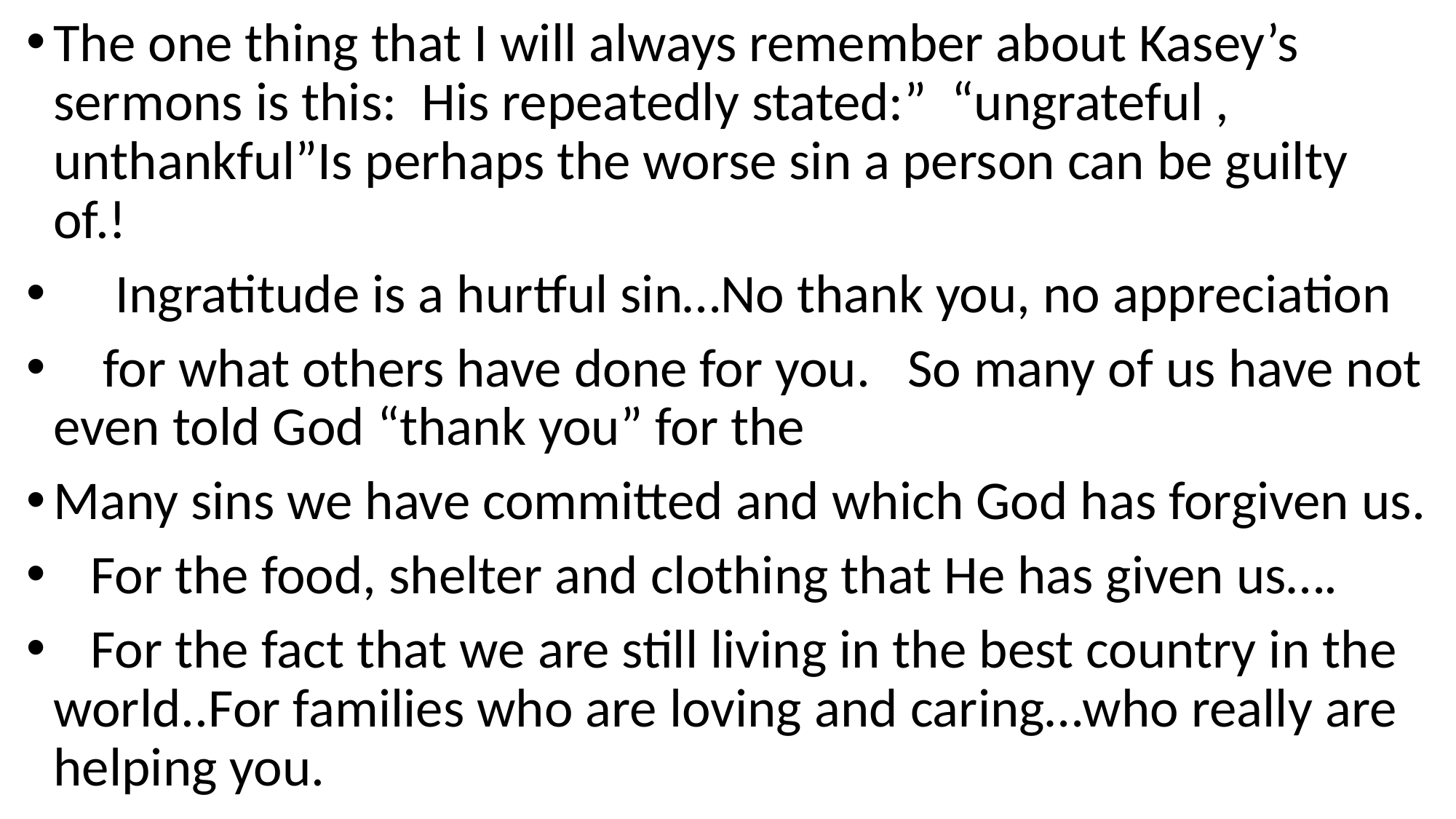

The one thing that I will always remember about Kasey’s sermons is this:  His repeatedly stated:”  “ungrateful , unthankful”Is perhaps the worse sin a person can be guilty of.!
     Ingratitude is a hurtful sin…No thank you, no appreciation
    for what others have done for you.   So many of us have not even told God “thank you” for the
Many sins we have committed and which God has forgiven us.
   For the food, shelter and clothing that He has given us….
   For the fact that we are still living in the best country in the world..For families who are loving and caring…who really are helping you.